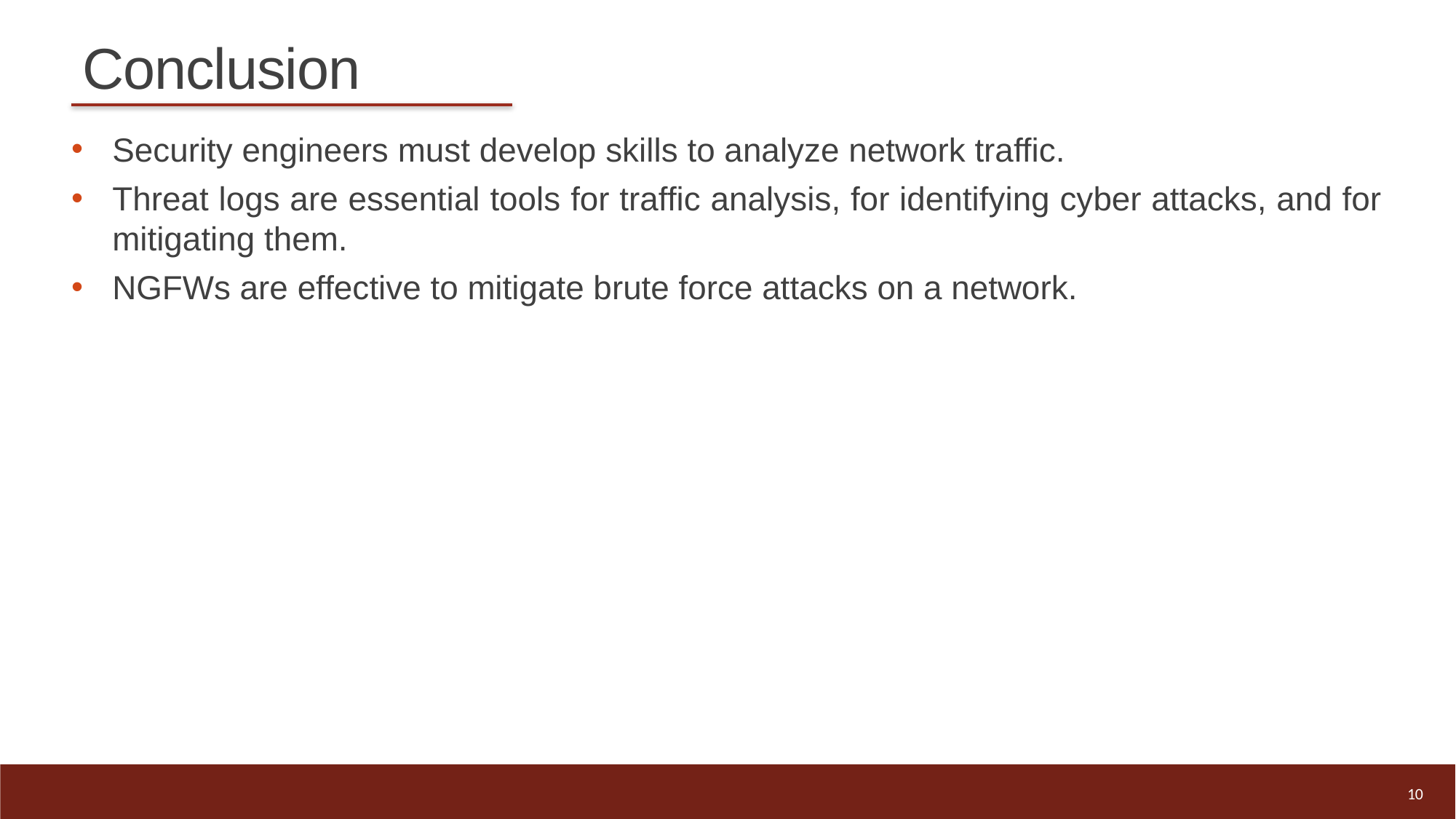

# Conclusion
Security engineers must develop skills to analyze network traffic.
Threat logs are essential tools for traffic analysis, for identifying cyber attacks, and for mitigating them.
NGFWs are effective to mitigate brute force attacks on a network.

10